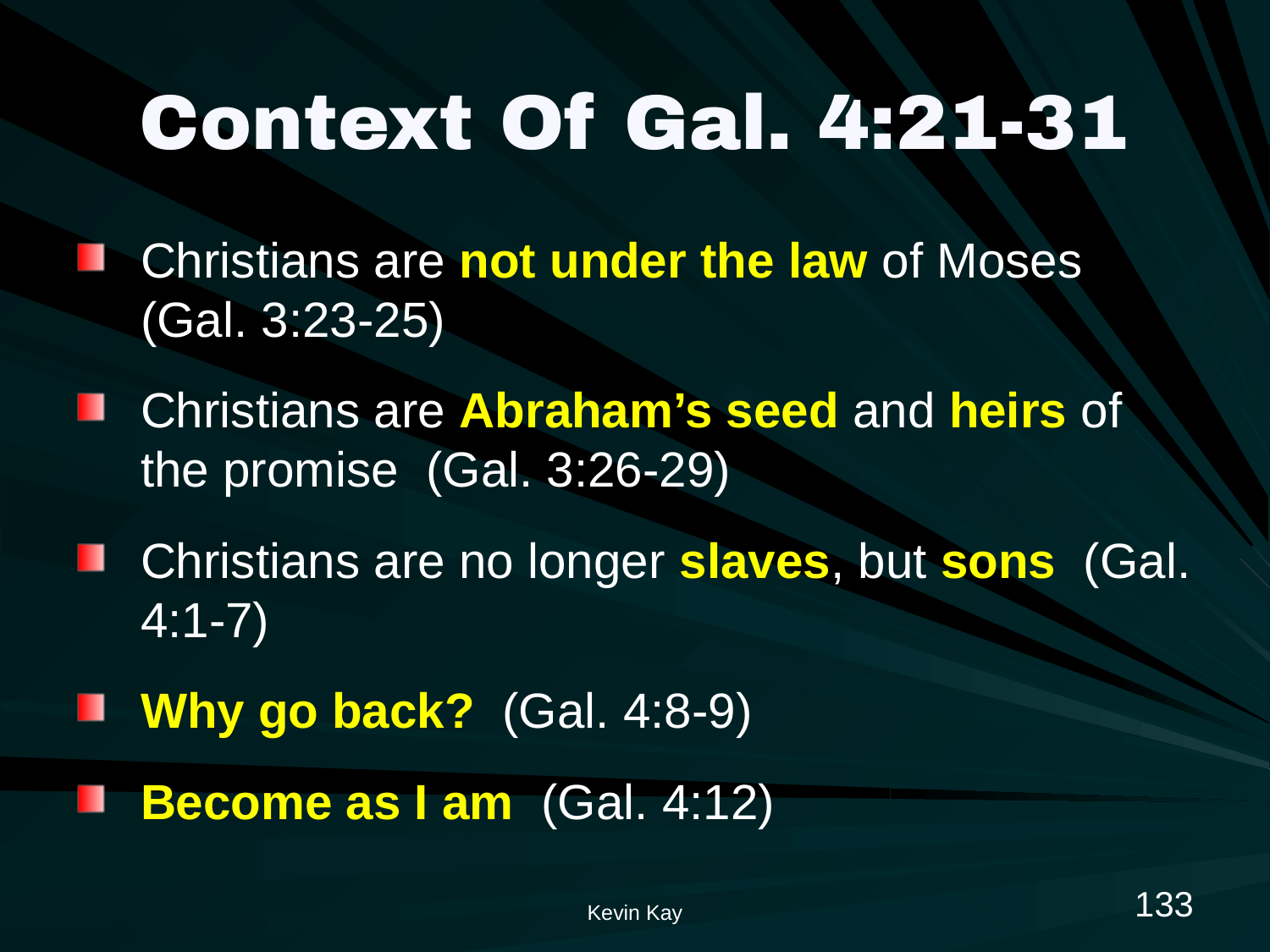

# Context Of Gal. 4:21-31
Christians are not under the law of Moses  (Gal. 3:23-25)
Christians are Abraham’s seed and heirs of the promise  (Gal. 3:26-29)
Christians are no longer slaves, but sons  (Gal. 4:1-7)
Why go back?  (Gal. 4:8-9)
Become as I am  (Gal. 4:12)

133
Kevin Kay